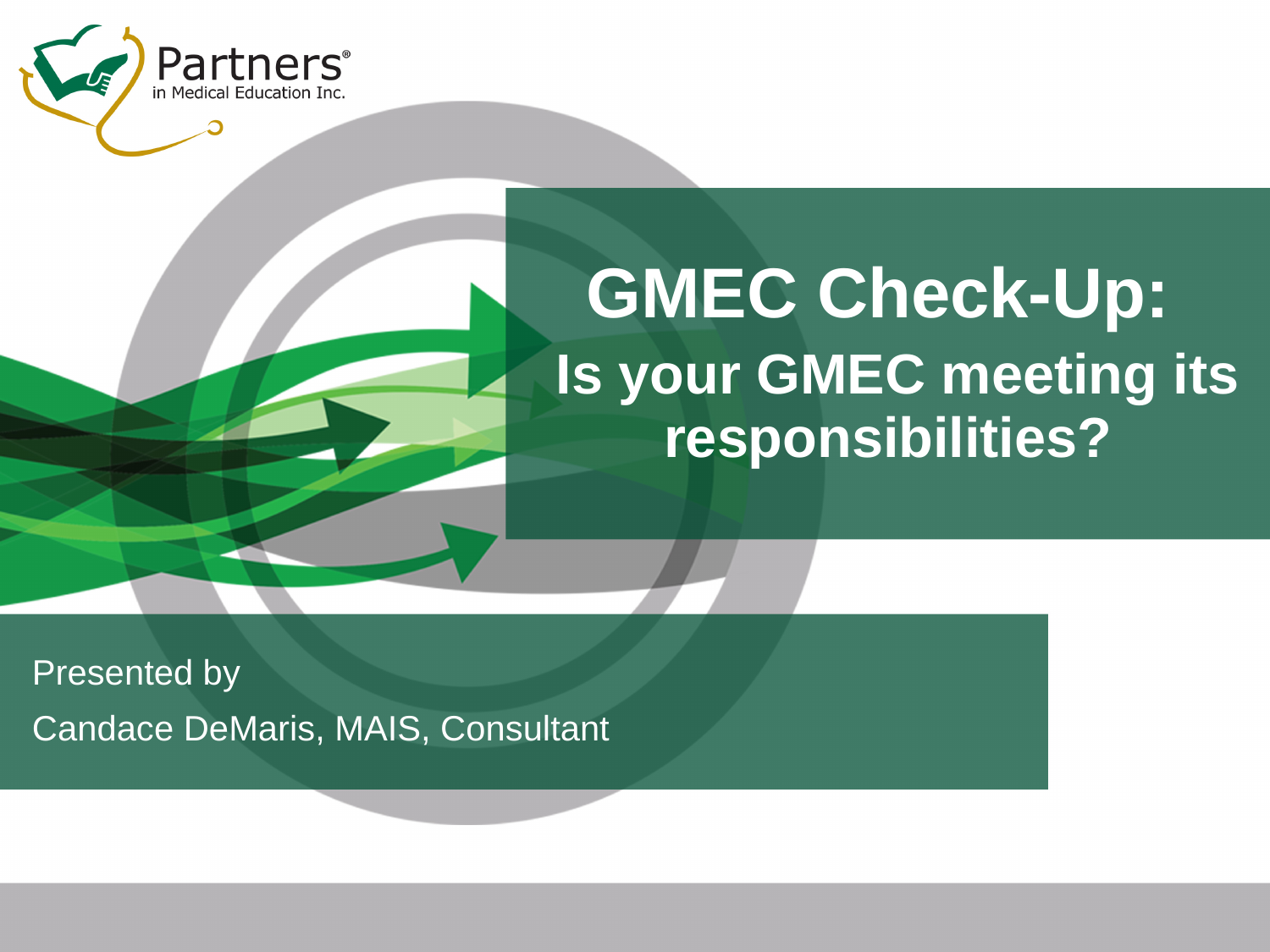

# GMEC Check-Up: Is your GMEC meeting its responsibilities?
Presented by
Candace DeMaris, MAIS, Consultant